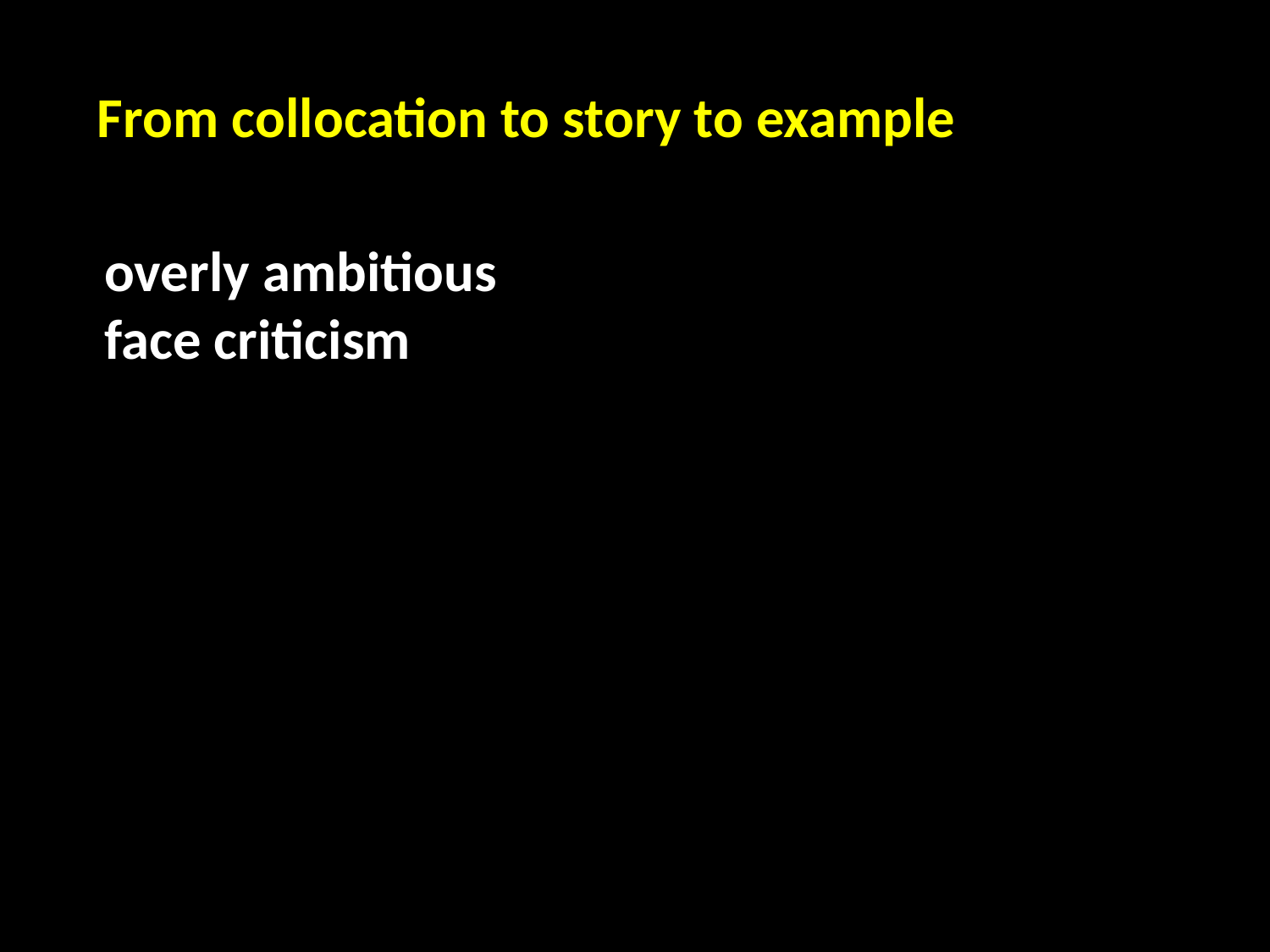

#
From collocation to story to example
overly ambitious
face criticism